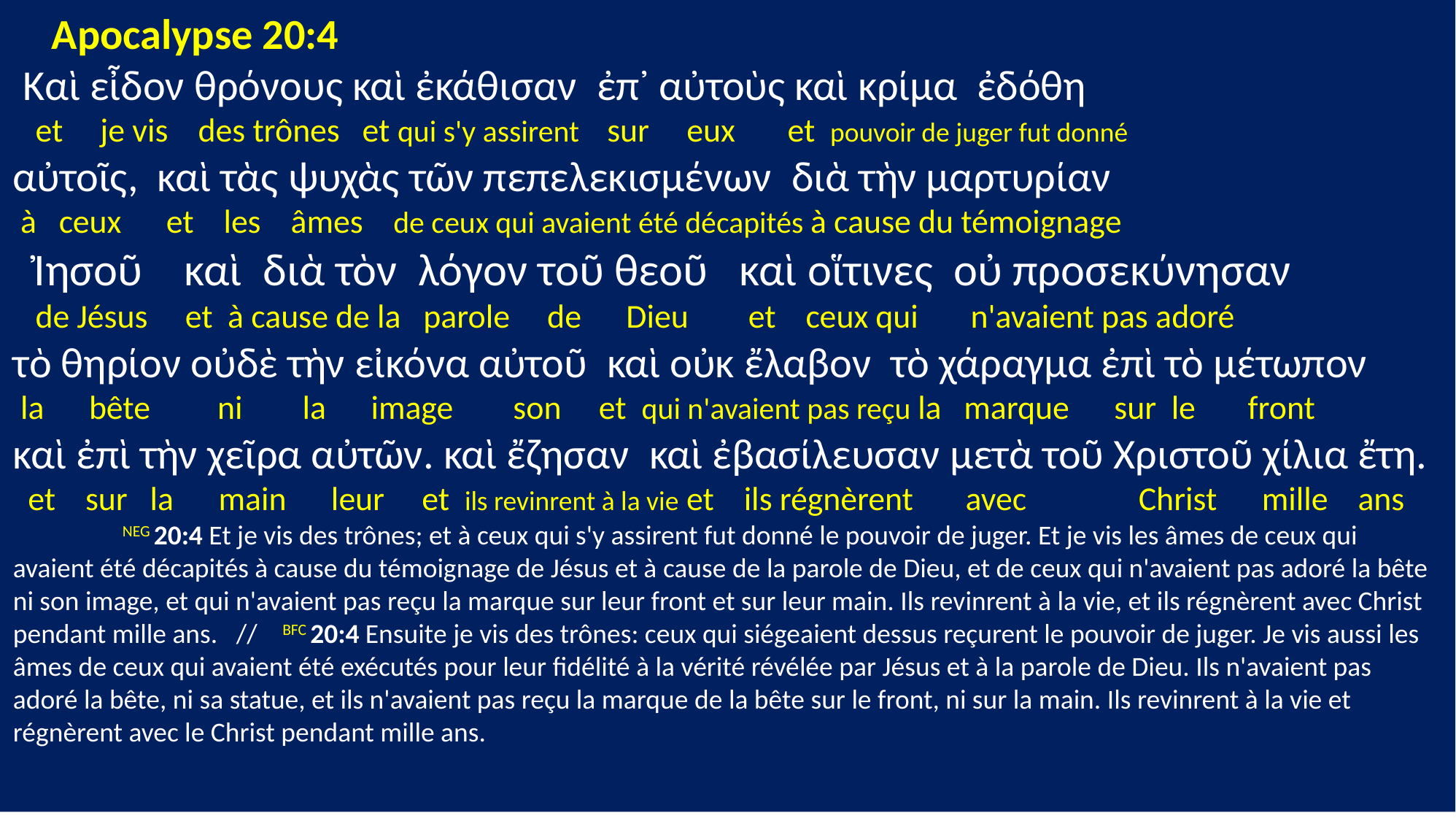

Apocalypse 20:4
 Καὶ εἶδον θρόνους καὶ ἐκάθισαν  ἐπ᾽ αὐτοὺς καὶ κρίμα  ἐδόθη
   et     je vis    des trônes   et qui s'y assirent    sur     eux       et  pouvoir de juger fut donné
αὐτοῖς,  καὶ τὰς ψυχὰς τῶν πεπελεκισμένων  διὰ τὴν μαρτυρίαν
 à   ceux      et    les    âmes    de ceux qui avaient été décapités à cause du témoignage
  Ἰησοῦ    καὶ  διὰ τὸν  λόγον τοῦ θεοῦ   καὶ οἵτινες  οὐ προσεκύνησαν
   de Jésus     et  à cause de la   parole     de      Dieu        et    ceux qui       n'avaient pas adoré
τὸ θηρίον οὐδὲ τὴν εἰκόνα αὐτοῦ  καὶ οὐκ ἔλαβον  τὸ χάραγμα ἐπὶ τὸ μέτωπον
 la      bête         ni        la      image        son     et  qui n'avaient pas reçu la   marque      sur  le       front
καὶ ἐπὶ τὴν χεῖρα αὐτῶν. καὶ ἔζησαν  καὶ ἐβασίλευσαν μετὰ τοῦ Χριστοῦ χίλια ἔτη.
  et    sur   la      main      leur     et  ils revinrent à la vie et    ils régnèrent       avec               Christ      mille    ans
	NEG 20:4 Et je vis des trônes; et à ceux qui s'y assirent fut donné le pouvoir de juger. Et je vis les âmes de ceux qui avaient été décapités à cause du témoignage de Jésus et à cause de la parole de Dieu, et de ceux qui n'avaient pas adoré la bête ni son image, et qui n'avaient pas reçu la marque sur leur front et sur leur main. Ils revinrent à la vie, et ils régnèrent avec Christ pendant mille ans.   //    BFC 20:4 Ensuite je vis des trônes: ceux qui siégeaient dessus reçurent le pouvoir de juger. Je vis aussi les âmes de ceux qui avaient été exécutés pour leur fidélité à la vérité révélée par Jésus et à la parole de Dieu. Ils n'avaient pas adoré la bête, ni sa statue, et ils n'avaient pas reçu la marque de la bête sur le front, ni sur la main. Ils revinrent à la vie et régnèrent avec le Christ pendant mille ans.